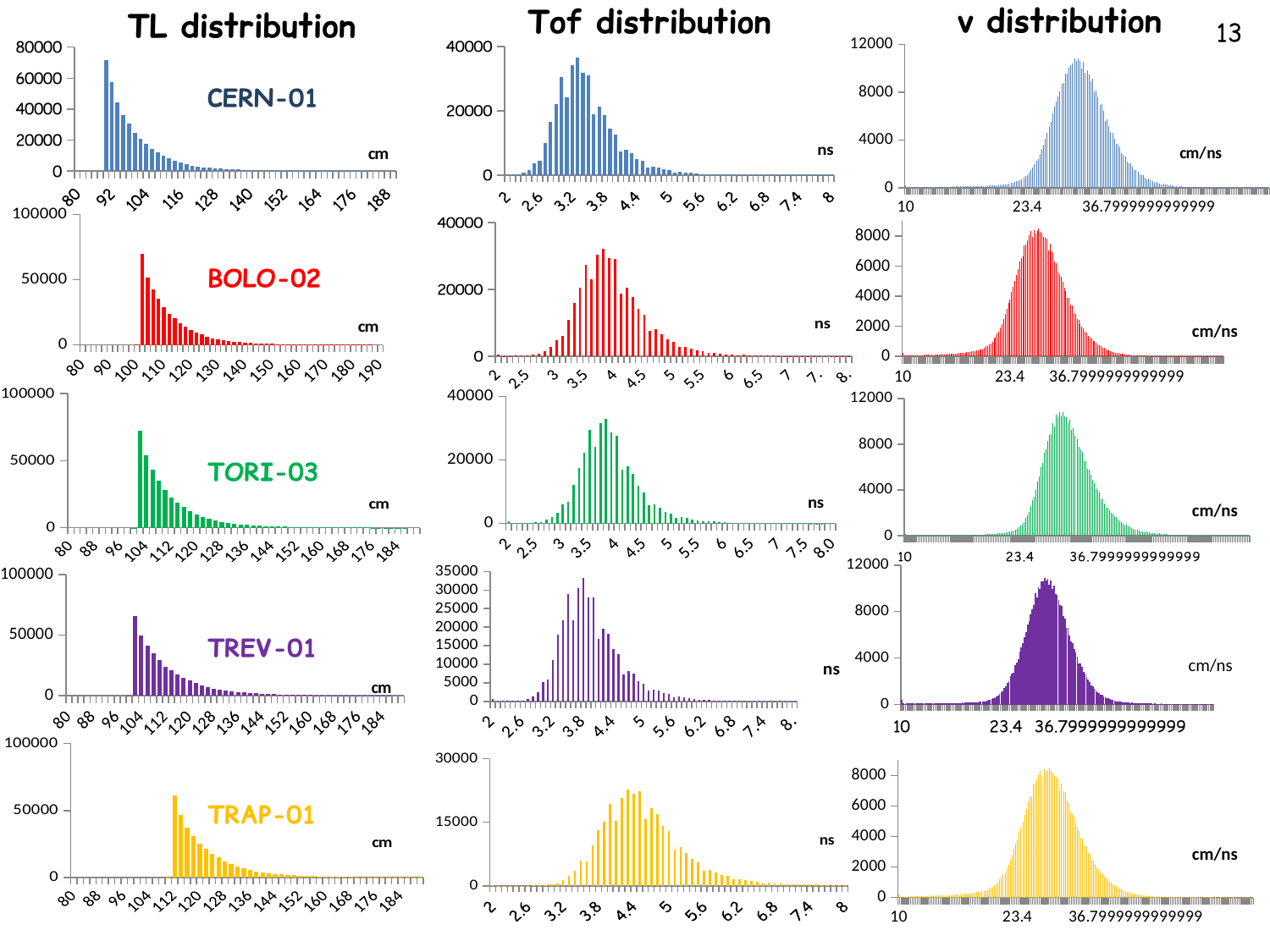

TL distribution
v distribution
Tof distribution
13

### Chart

| Category |  |
|---|---|
| 80 | 0.0 |
| 82 | 0.0 |
| 84 | 0.0 |
| 86 | 0.0 |
| 88 | 6.0 |
| 90 | 71578.0 |
| 92 | 57298.0 |
| 94 | 44561.0 |
| 96 | 36115.0 |
| 98 | 30872.0 |
| 100 | 24937.0 |
| 102 | 20956.0 |
| 104 | 17355.0 |
| 106 | 14136.0 |
| 108 | 11916.0 |
| 110 | 9986.0 |
| 112 | 8117.0 |
| 114 | 6711.0 |
| 116 | 5395.0 |
| 118 | 4410.0 |
| 120 | 3645.0 |
| 122 | 3048.0 |
| 124 | 2549.0 |
| 126 | 2089.0 |
| 128 | 1836.0 |
| 130 | 1514.0 |
| 132 | 1234.0 |
| 134 | 1096.0 |
| 136 | 954.0 |
| 138 | 810.0 |
| 140 | 627.0 |
| 142 | 569.0 |
| 144 | 486.0 |
| 146 | 416.0 |
| 148 | 340.0 |
| 150 | 313.0 |
| 152 | 214.0 |
| 154 | 190.0 |
| 156 | 168.0 |
| 158 | 118.0 |
| 160 | 109.0 |
| 162 | 86.0 |
| 164 | 57.0 |
| 166 | 59.0 |
| 168 | 42.0 |
| 170 | 21.0 |
| 172 | 11.0 |
| 174 | 7.0 |
| 176 | 4.0 |
| 178 | 2.0 |
| 180 | 1.0 |
| 182 | 3.0 |
| 184 | 0.0 |
| 186 | 0.0 |
| 188 | 0.0 |
| 190 | 0.0 |

### Chart

| Category |  |
|---|---|
| 2 | 412.0 |
| 2.1 | 118.0 |
| 2.2000000000000002 | 299.0 |
| 2.2999999999999998 | 817.0 |
| 2.4 | 1582.0 |
| 2.5 | 3725.0 |
| 2.6 | 4636.0 |
| 2.7 | 9989.0 |
| 2.8 | 16657.0 |
| 2.9 | 21997.0 |
| 3 | 30550.0 |
| 3.1 | 24206.0 |
| 3.2 | 34185.0 |
| 3.3 | 36505.0 |
| 3.4 | 31763.0 |
| 3.5 | 31169.0 |
| 3.6 | 19029.0 |
| 3.7 | 21420.0 |
| 3.8 | 18735.0 |
| 3.9 | 14372.0 |
| 4 | 12715.0 |
| 4.0999999999999996 | 7404.0 |
| 4.2 | 7997.0 |
| 4.3 | 6782.0 |
| 4.4000000000000004 | 5068.0 |
| 4.5 | 4400.0 |
| 4.5999999999999996 | 2533.0 |
| 4.7 | 2710.0 |
| 4.8 | 2378.0 |
| 4.9000000000000004 | 1775.0 |
| 5 | 1591.0 |
| 5.0999999999999996 | 958.0 |
| 5.2 | 1048.0 |
| 5.3 | 879.0 |
| 5.4 | 717.0 |
| 5.5 | 645.0 |
| 5.6 | 386.0 |
| 5.7 | 437.0 |
| 5.8 | 343.0 |
| 5.9 | 292.0 |
| 6 | 283.0 |
| 6.1 | 200.0 |
| 6.2 | 180.0 |
| 6.3 | 182.0 |
| 6.4 | 173.0 |
| 6.5 | 148.0 |
| 6.6 | 95.0 |
| 6.7 | 132.0 |
| 6.8 | 114.0 |
| 6.9 | 130.0 |
| 7 | 122.0 |
| 7.1 | 61.0 |
| 7.2 | 85.0 |
| 7.3 | 103.0 |
| 7.4 | 92.0 |
| 7.5 | 73.0 |
| 7.6 | 58.0 |
| 7.7 | 72.0 |
| 7.8 | 62.0 |
| 7.9 | 61.0 |
| 8 | 73.0 |

### Chart

| Category |  |
|---|---|
| 10 | 222.0 |
| 10.200000000000001 | 39.0 |
| 10.4 | 36.0 |
| 10.6 | 37.0 |
| 10.8 | 40.0 |
| 11 | 62.0 |
| 11.2 | 46.0 |
| 11.4 | 60.0 |
| 11.6 | 62.0 |
| 11.8 | 70.0 |
| 12 | 63.0 |
| 12.2 | 74.0 |
| 12.4 | 88.0 |
| 12.6 | 73.0 |
| 12.8 | 75.0 |
| 13 | 102.0 |
| 13.2 | 77.0 |
| 13.4 | 101.0 |
| 13.6 | 78.0 |
| 13.8 | 93.0 |
| 14 | 93.0 |
| 14.2 | 92.0 |
| 14.4 | 85.0 |
| 14.6 | 104.0 |
| 14.8 | 97.0 |
| 15 | 89.0 |
| 15.2 | 111.0 |
| 15.4 | 106.0 |
| 15.6 | 121.0 |
| 15.8 | 130.0 |
| 16 | 118.0 |
| 16.2 | 102.0 |
| 16.399999999999999 | 117.0 |
| 16.600000000000001 | 116.0 |
| 16.8 | 123.0 |
| 17 | 143.0 |
| 17.2 | 133.0 |
| 17.399999999999999 | 129.0 |
| 17.600000000000001 | 121.0 |
| 17.8 | 124.0 |
| 18 | 156.0 |
| 18.2 | 158.0 |
| 18.399999999999999 | 175.0 |
| 18.600000000000001 | 164.0 |
| 18.8 | 165.0 |
| 19 | 180.0 |
| 19.2 | 192.0 |
| 19.399999999999999 | 192.0 |
| 19.600000000000001 | 183.0 |
| 19.8 | 189.0 |
| 20 | 202.0 |
| 20.2 | 232.0 |
| 20.399999999999999 | 244.0 |
| 20.6 | 258.0 |
| 20.8 | 279.0 |
| 21 | 300.0 |
| 21.2 | 318.0 |
| 21.4 | 351.0 |
| 21.6 | 398.0 |
| 21.8 | 418.0 |
| 22 | 517.0 |
| 22.2 | 561.0 |
| 22.4 | 592.0 |
| 22.6 | 659.0 |
| 22.8 | 740.0 |
| 23 | 856.0 |
| 23.2 | 1002.0 |
| 23.4 | 1096.0 |
| 23.6 | 1307.0 |
| 23.8 | 1458.0 |
| 24 | 1680.0 |
| 24.1999999999999 | 1999.0 |
| 24.399999999999899 | 2254.0 |
| 24.599999999999895 | 2438.0 |
| 24.799999999999898 | 2824.0 |
| 24.999999999999897 | 3232.0 |
| 25.1999999999999 | 3642.0 |
| 25.399999999999899 | 4091.0 |
| 25.599999999999895 | 4639.0 |
| 25.799999999999898 | 5120.0 |
| 25.999999999999897 | 5534.0 |
| 26.1999999999999 | 6216.0 |
| 26.399999999999899 | 6782.0 |
| 26.599999999999895 | 7244.0 |
| 26.799999999999898 | 7658.0 |
| 26.999999999999897 | 8067.0 |
| 27.1999999999999 | 8725.0 |
| 27.399999999999899 | 8777.0 |
| 27.599999999999895 | 9593.0 |
| 27.799999999999898 | 9539.0 |
| 27.999999999999897 | 10098.0 |
| 28.1999999999999 | 10312.0 |
| 28.399999999999899 | 10426.0 |
| 28.599999999999895 | 10824.0 |
| 28.799999999999898 | 10642.0 |
| 28.999999999999897 | 10821.0 |
| 29.1999999999999 | 10665.0 |
| 29.399999999999899 | 10004.0 |
| 29.599999999999895 | 10573.0 |
| 29.799999999999898 | 9627.0 |
| 29.999999999999897 | 9881.0 |
| 30.1999999999999 | 9531.0 |
| 30.399999999999899 | 8965.0 |
| 30.599999999999895 | 9144.0 |
| 30.799999999999898 | 8044.0 |
| 30.999999999999897 | 8138.0 |
| 31.1999999999999 | 7589.0 |
| 31.399999999999899 | 6974.0 |
| 31.599999999999895 | 7033.0 |
| 31.799999999999898 | 6461.0 |
| 31.999999999999897 | 5609.0 |
| 32.19999999999991 | 5775.0 |
| 32.399999999999906 | 5174.0 |
| 32.599999999999909 | 4649.0 |
| 32.799999999999912 | 4598.0 |
| 32.999999999999908 | 4112.0 |
| 33.19999999999991 | 3703.0 |
| 33.399999999999906 | 3628.0 |
| 33.599999999999909 | 3375.0 |
| 33.799999999999912 | 2878.0 |
| 33.999999999999908 | 2769.0 |
| 34.19999999999991 | 2609.0 |
| 34.399999999999906 | 2217.0 |
| 34.599999999999909 | 2063.0 |
| 34.799999999999912 | 2042.0 |
| 34.999999999999908 | 1759.0 |
| 35.19999999999991 | 1477.0 |
| 35.399999999999906 | 1475.0 |
| 35.599999999999909 | 1337.0 |
| 35.799999999999912 | 1172.0 |
| 35.999999999999908 | 1046.0 |
| 36.19999999999991 | 1065.0 |
| 36.399999999999906 | 866.0 |
| 36.599999999999909 | 724.0 |
| 36.799999999999912 | 752.0 |
| 36.999999999999908 | 630.0 |
| 37.19999999999991 | 584.0 |
| 37.399999999999906 | 457.0 |
| 37.599999999999909 | 484.0 |
| 37.799999999999912 | 410.0 |
| 37.999999999999908 | 352.0 |
| 38.19999999999991 | 295.0 |
| 38.399999999999906 | 326.0 |
| 38.599999999999909 | 262.0 |
| 38.799999999999912 | 256.0 |
| 38.999999999999908 | 192.0 |
| 39.19999999999991 | 205.0 |
| 39.399999999999906 | 195.0 |
| 39.599999999999909 | 159.0 |
| 39.799999999999912 | 127.0 |
| 39.999999999999908 | 102.0 |
| 40.19999999999991 | 138.0 |
| 40.399999999999906 | 112.0 |
| 40.599999999999909 | 73.0 |
| 40.799999999999912 | 76.0 |
| 40.999999999999908 | 79.0 |
| 41.19999999999991 | 64.0 |
| 41.399999999999906 | 69.0 |
| 41.599999999999909 | 49.0 |
| 41.799999999999912 | 49.0 |
| 41.999999999999908 | 54.0 |
| 42.19999999999991 | 48.0 |
| 42.399999999999906 | 38.0 |
| 42.599999999999909 | 36.0 |
| 42.799999999999912 | 31.0 |
| 42.999999999999908 | 23.0 |
| 43.19999999999991 | 34.0 |
| 43.399999999999906 | 22.0 |
| 43.599999999999909 | 18.0 |
| 43.799999999999912 | 13.0 |
| 43.999999999999908 | 14.0 |
| 44.19999999999991 | 18.0 |
| 44.399999999999906 | 14.0 |
| 44.599999999999909 | 18.0 |
| 44.799999999999912 | 13.0 |
| 44.999999999999908 | 11.0 |
| 45.19999999999991 | 11.0 |
| 45.399999999999906 | 12.0 |
| 45.599999999999909 | 14.0 |
| 45.799999999999912 | 17.0 |
| 45.999999999999908 | 9.0 |
| 46.19999999999991 | 7.0 |
| 46.399999999999906 | 11.0 |
| 46.599999999999909 | 9.0 |
| 46.799999999999912 | 4.0 |
| 46.999999999999908 | 12.0 |
| 47.19999999999991 | 7.0 |
| 47.399999999999906 | 7.0 |
| 47.599999999999909 | 7.0 |
| 47.799999999999912 | 12.0 |
| 47.999999999999908 | 5.0 |
| 48.19999999999991 | 5.0 |
| 48.399999999999906 | 2.0 |
| 48.599999999999909 | 3.0 |
| 48.799999999999912 | 6.0 |
| 48.999999999999908 | 8.0 |
| 49.19999999999991 | 7.0 |
| 49.399999999999906 | 4.0 |
| 49.599999999999909 | 3.0 |
| 49.799999999999912 | 0.0 |
| 49.999999999999908 | 9.0 |
CERN-01

### Chart

| Category |  |
|---|---|
| 80 | 0.0 |
| 82 | 0.0 |
| 84 | 0.0 |
| 86 | 0.0 |
| 88 | 0.0 |
| 90 | 0.0 |
| 92 | 0.0 |
| 94 | 0.0 |
| 96 | 0.0 |
| 98 | 0.0 |
| 100 | 8.0 |
| 102 | 69741.0 |
| 104 | 51236.0 |
| 106 | 42187.0 |
| 108 | 35119.0 |
| 110 | 28622.0 |
| 112 | 23925.0 |
| 114 | 20175.0 |
| 116 | 16823.0 |
| 118 | 13749.0 |
| 120 | 11613.0 |
| 122 | 9330.0 |
| 124 | 7855.0 |
| 126 | 6277.0 |
| 128 | 5203.0 |
| 130 | 4241.0 |
| 132 | 3560.0 |
| 134 | 2902.0 |
| 136 | 2490.0 |
| 138 | 2164.0 |
| 140 | 1769.0 |
| 142 | 1525.0 |
| 144 | 1219.0 |
| 146 | 1070.0 |
| 148 | 918.0 |
| 150 | 757.0 |
| 152 | 665.0 |
| 154 | 511.0 |
| 156 | 463.0 |
| 158 | 384.0 |
| 160 | 305.0 |
| 162 | 258.0 |
| 164 | 220.0 |
| 166 | 167.0 |
| 168 | 143.0 |
| 170 | 106.0 |
| 172 | 66.0 |
| 174 | 56.0 |
| 176 | 31.0 |
| 178 | 20.0 |
| 180 | 14.0 |
| 182 | 4.0 |
| 184 | 3.0 |
| 186 | 1.0 |
| 188 | 0.0 |
| 190 | 0.0 |

### Chart

| Category |  |
|---|---|
| 10 | 206.0 |
| 10.200000000000001 | 45.0 |
| 10.4 | 45.0 |
| 10.6 | 43.0 |
| 10.8 | 45.0 |
| 11 | 60.0 |
| 11.2 | 66.0 |
| 11.4 | 66.0 |
| 11.6 | 74.0 |
| 11.8 | 65.0 |
| 12 | 89.0 |
| 12.2 | 72.0 |
| 12.4 | 80.0 |
| 12.6 | 72.0 |
| 12.8 | 106.0 |
| 13 | 98.0 |
| 13.2 | 99.0 |
| 13.4 | 89.0 |
| 13.6 | 125.0 |
| 13.8 | 92.0 |
| 14 | 129.0 |
| 14.2 | 102.0 |
| 14.4 | 125.0 |
| 14.6 | 135.0 |
| 14.8 | 151.0 |
| 15 | 127.0 |
| 15.2 | 146.0 |
| 15.4 | 166.0 |
| 15.6 | 158.0 |
| 15.8 | 155.0 |
| 16 | 199.0 |
| 16.2 | 151.0 |
| 16.399999999999999 | 176.0 |
| 16.600000000000001 | 195.0 |
| 16.8 | 198.0 |
| 17 | 218.0 |
| 17.2 | 225.0 |
| 17.399999999999999 | 250.0 |
| 17.600000000000001 | 243.0 |
| 17.8 | 238.0 |
| 18 | 278.0 |
| 18.2 | 283.0 |
| 18.399999999999999 | 307.0 |
| 18.600000000000001 | 330.0 |
| 18.8 | 361.0 |
| 19 | 372.0 |
| 19.2 | 385.0 |
| 19.399999999999999 | 414.0 |
| 19.600000000000001 | 441.0 |
| 19.8 | 448.0 |
| 20 | 482.0 |
| 20.2 | 587.0 |
| 20.399999999999999 | 665.0 |
| 20.6 | 697.0 |
| 20.8 | 792.0 |
| 21 | 855.0 |
| 21.2 | 990.0 |
| 21.4 | 1178.0 |
| 21.6 | 1313.0 |
| 21.8 | 1527.0 |
| 22 | 1663.0 |
| 22.2 | 1928.0 |
| 22.4 | 2126.0 |
| 22.6 | 2488.0 |
| 22.8 | 2796.0 |
| 23 | 3175.0 |
| 23.2 | 3544.0 |
| 23.4 | 3791.0 |
| 23.6 | 4295.0 |
| 23.8 | 4602.0 |
| 24 | 5000.0 |
| 24.1999999999999 | 5435.0 |
| 24.399999999999899 | 5796.0 |
| 24.599999999999895 | 6297.0 |
| 24.799999999999898 | 6559.0 |
| 24.999999999999897 | 6649.0 |
| 25.1999999999999 | 7406.0 |
| 25.399999999999899 | 7457.0 |
| 25.599999999999895 | 7746.0 |
| 25.799999999999898 | 8071.0 |
| 25.999999999999897 | 8318.0 |
| 26.1999999999999 | 7950.0 |
| 26.399999999999899 | 8414.0 |
| 26.599999999999895 | 8164.0 |
| 26.799999999999898 | 8345.0 |
| 26.999999999999897 | 8497.0 |
| 27.1999999999999 | 8284.0 |
| 27.399999999999899 | 8187.0 |
| 27.599999999999895 | 7974.0 |
| 27.799999999999898 | 7905.0 |
| 27.999999999999897 | 7814.0 |
| 28.1999999999999 | 7045.0 |
| 28.399999999999899 | 7472.0 |
| 28.599999999999895 | 6975.0 |
| 28.799999999999898 | 6918.0 |
| 28.999999999999897 | 6343.0 |
| 29.1999999999999 | 6203.0 |
| 29.399999999999899 | 5650.0 |
| 29.599999999999895 | 5493.0 |
| 29.799999999999898 | 5289.0 |
| 29.999999999999897 | 4936.0 |
| 30.1999999999999 | 4578.0 |
| 30.399999999999899 | 4354.0 |
| 30.599999999999895 | 3915.0 |
| 30.799999999999898 | 3882.0 |
| 30.999999999999897 | 3429.0 |
| 31.1999999999999 | 3368.0 |
| 31.399999999999899 | 2908.0 |
| 31.599999999999895 | 2809.0 |
| 31.799999999999898 | 2483.0 |
| 31.999999999999897 | 2431.0 |
| 32.19999999999991 | 2129.0 |
| 32.399999999999906 | 2000.0 |
| 32.599999999999909 | 1887.0 |
| 32.799999999999912 | 1642.0 |
| 32.999999999999908 | 1587.0 |
| 33.19999999999991 | 1341.0 |
| 33.399999999999906 | 1245.0 |
| 33.599999999999909 | 1171.0 |
| 33.799999999999912 | 1033.0 |
| 33.999999999999908 | 998.0 |
| 34.19999999999991 | 894.0 |
| 34.399999999999906 | 803.0 |
| 34.599999999999909 | 725.0 |
| 34.799999999999912 | 693.0 |
| 34.999999999999908 | 583.0 |
| 35.19999999999991 | 555.0 |
| 35.399999999999906 | 460.0 |
| 35.599999999999909 | 428.0 |
| 35.799999999999912 | 389.0 |
| 35.999999999999908 | 346.0 |
| 36.19999999999991 | 315.0 |
| 36.399999999999906 | 272.0 |
| 36.599999999999909 | 239.0 |
| 36.799999999999912 | 238.0 |
| 36.999999999999908 | 208.0 |
| 37.19999999999991 | 195.0 |
| 37.399999999999906 | 170.0 |
| 37.599999999999909 | 158.0 |
| 37.799999999999912 | 111.0 |
| 37.999999999999908 | 125.0 |
| 38.19999999999991 | 114.0 |
| 38.399999999999906 | 98.0 |
| 38.599999999999909 | 80.0 |
| 38.799999999999912 | 83.0 |
| 38.999999999999908 | 55.0 |
| 39.19999999999991 | 56.0 |
| 39.399999999999906 | 64.0 |
| 39.599999999999909 | 56.0 |
| 39.799999999999912 | 44.0 |
| 39.999999999999908 | 48.0 |
| 40.19999999999991 | 38.0 |
| 40.399999999999906 | 38.0 |
| 40.599999999999909 | 32.0 |
| 40.799999999999912 | 30.0 |
| 40.999999999999908 | 29.0 |
| 41.19999999999991 | 23.0 |
| 41.399999999999906 | 15.0 |
| 41.599999999999909 | 25.0 |
| 41.799999999999912 | 30.0 |
| 41.999999999999908 | 21.0 |
| 42.19999999999991 | 16.0 |
| 42.399999999999906 | 13.0 |
| 42.599999999999909 | 8.0 |
| 42.799999999999912 | 24.0 |
| 42.999999999999908 | 9.0 |
| 43.19999999999991 | 13.0 |
| 43.399999999999906 | 9.0 |
| 43.599999999999909 | 10.0 |
| 43.799999999999912 | 8.0 |
| 43.999999999999908 | 16.0 |
| 44.19999999999991 | 3.0 |
| 44.399999999999906 | 9.0 |
| 44.599999999999909 | 8.0 |
| 44.799999999999912 | 9.0 |
| 44.999999999999908 | 11.0 |
| 45.19999999999991 | 10.0 |
| 45.399999999999906 | 10.0 |
| 45.599999999999909 | 4.0 |
| 45.799999999999912 | 9.0 |
| 45.999999999999908 | 4.0 |
| 46.19999999999991 | 5.0 |
| 46.399999999999906 | 8.0 |
| 46.599999999999909 | 8.0 |
| 46.799999999999912 | 4.0 |
| 46.999999999999908 | 6.0 |
| 47.19999999999991 | 4.0 |
| 47.399999999999906 | 3.0 |
| 47.599999999999909 | 4.0 |
| 47.799999999999912 | 8.0 |
| 47.999999999999908 | 6.0 |
| 48.19999999999991 | 6.0 |
| 48.399999999999906 | 3.0 |
| 48.599999999999909 | 2.0 |
| 48.799999999999912 | 4.0 |
| 48.999999999999908 | 3.0 |
| 49.19999999999991 | 5.0 |
| 49.399999999999906 | 6.0 |
| 49.599999999999909 | 5.0 |
| 49.799999999999912 | 6.0 |
| 49.999999999999908 | 2.0 |

### Chart

| Category |  |
|---|---|
| 2 | 515.0 |
| 2.1 | 42.0 |
| 2.2000000000000002 | 68.0 |
| 2.2999999999999998 | 103.0 |
| 2.4 | 158.0 |
| 2.5 | 272.0 |
| 2.6 | 367.0 |
| 2.7 | 812.0 |
| 2.8 | 1468.0 |
| 2.9 | 2659.0 |
| 3 | 4751.0 |
| 3.1 | 5949.0 |
| 3.2 | 10804.0 |
| 3.3 | 15825.0 |
| 3.4 | 20434.0 |
| 3.5 | 27407.0 |
| 3.6 | 22921.0 |
| 3.7 | 30462.0 |
| 3.8 | 32114.0 |
| 3.9 | 29356.0 |
| 4 | 29087.0 |
| 4.0999999999999996 | 18793.0 |
| 4.2 | 20519.0 |
| 4.3 | 17787.0 |
| 4.4000000000000004 | 14282.0 |
| 4.5 | 12425.0 |
| 4.5999999999999996 | 7624.0 |
| 4.7 | 7986.0 |
| 4.8 | 6548.0 |
| 4.9000000000000004 | 5012.0 |
| 5 | 4244.0 |
| 5.0999999999999996 | 2663.0 |
| 5.2 | 2662.0 |
| 5.3 | 2214.0 |
| 5.4 | 1712.0 |
| 5.5 | 1498.0 |
| 5.6 | 956.0 |
| 5.7 | 949.0 |
| 5.8 | 753.0 |
| 5.9 | 583.0 |
| 6 | 466.0 |
| 6.1 | 323.0 |
| 6.2 | 336.0 |
| 6.3 | 212.0 |
| 6.4 | 205.0 |
| 6.5 | 185.0 |
| 6.6 | 99.0 |
| 6.7 | 103.0 |
| 6.8 | 72.0 |
| 6.9 | 56.0 |
| 7 | 64.0 |
| 7.1 | 41.0 |
| 7.2 | 45.0 |
| 7.3 | 43.0 |
| 7.4 | 33.0 |
| 7.5000000000000098 | 31.0 |
| 7.6 | 33.0 |
| 7.7 | 29.0 |
| 7.8000000000000096 | 26.0 |
| 7.9000000000000101 | 25.0 |
| 8.0000000000000107 | 34.0 |
BOLO-02
cm/ns

### Chart

| Category |  |
|---|---|
| 2 | 585.0 |
| 2.1 | 93.0 |
| 2.2000000000000002 | 142.0 |
| 2.2999999999999998 | 212.0 |
| 2.4 | 268.0 |
| 2.5 | 447.0 |
| 2.6 | 550.0 |
| 2.7 | 1178.0 |
| 2.8 | 1978.0 |
| 2.9 | 3316.0 |
| 3 | 5982.0 |
| 3.1 | 6722.0 |
| 3.2 | 12040.0 |
| 3.3 | 17446.0 |
| 3.4 | 22259.0 |
| 3.5 | 29361.0 |
| 3.6 | 24092.0 |
| 3.7 | 31685.0 |
| 3.8 | 33068.0 |
| 3.9 | 28646.0 |
| 4 | 27670.0 |
| 4.0999999999999996 | 17020.0 |
| 4.2 | 18029.0 |
| 4.3 | 15505.0 |
| 4.4000000000000004 | 11843.0 |
| 4.5 | 9757.0 |
| 4.5999999999999996 | 5783.0 |
| 4.7 | 6112.0 |
| 4.8 | 4986.0 |
| 4.9000000000000004 | 3674.0 |
| 5 | 3175.0 |
| 5.0999999999999996 | 1874.0 |
| 5.2 | 1953.0 |
| 5.3 | 1694.0 |
| 5.4 | 1301.0 |
| 5.5 | 1087.0 |
| 5.6 | 675.0 |
| 5.7 | 705.0 |
| 5.8 | 642.0 |
| 5.9 | 453.0 |
| 6 | 412.0 |
| 6.1 | 255.0 |
| 6.2 | 261.0 |
| 6.3 | 251.0 |
| 6.4 | 175.0 |
| 6.5 | 166.0 |
| 6.6 | 109.0 |
| 6.7 | 101.0 |
| 6.8 | 98.0 |
| 6.9 | 105.0 |
| 7 | 73.0 |
| 7.1 | 54.0 |
| 7.2 | 63.0 |
| 7.3 | 61.0 |
| 7.4 | 51.0 |
| 7.5000000000000098 | 49.0 |
| 7.6 | 24.0 |
| 7.7 | 40.0 |
| 7.8000000000000096 | 34.0 |
| 7.9000000000000101 | 46.0 |
| 8.0000000000000107 | 46.0 |

### Chart

| Category |  |
|---|---|
| 80 | 0.0 |
| 82 | 0.0 |
| 84 | 0.0 |
| 86 | 0.0 |
| 88 | 0.0 |
| 90 | 0.0 |
| 92 | 0.0 |
| 94 | 0.0 |
| 96 | 0.0 |
| 98 | 0.0 |
| 100 | 5.0 |
| 102 | 72266.0 |
| 104 | 54286.0 |
| 106 | 43354.0 |
| 108 | 35377.0 |
| 110 | 27979.0 |
| 112 | 22626.0 |
| 114 | 18726.0 |
| 116 | 15245.0 |
| 118 | 12305.0 |
| 120 | 10032.0 |
| 122 | 8156.0 |
| 124 | 6722.0 |
| 126 | 5407.0 |
| 128 | 4213.0 |
| 130 | 3557.0 |
| 132 | 2957.0 |
| 134 | 2466.0 |
| 136 | 1898.0 |
| 138 | 1633.0 |
| 140 | 1453.0 |
| 142 | 1190.0 |
| 144 | 973.0 |
| 146 | 838.0 |
| 148 | 730.0 |
| 150 | 577.0 |
| 152 | 495.0 |
| 154 | 433.0 |
| 156 | 384.0 |
| 158 | 271.0 |
| 160 | 258.0 |
| 162 | 195.0 |
| 164 | 182.0 |
| 166 | 142.0 |
| 168 | 117.0 |
| 170 | 66.0 |
| 172 | 58.0 |
| 174 | 42.0 |
| 176 | 19.0 |
| 178 | 18.0 |
| 180 | 5.0 |
| 182 | 4.0 |
| 184 | 1.0 |
| 186 | 1.0 |
| 188 | 0.0 |
| 190 | 0.0 |

### Chart

| Category |  |
|---|---|
| 10 | 132.0 |
| 10.200000000000001 | 10.0 |
| 10.4 | 22.0 |
| 10.6 | 15.0 |
| 10.8 | 26.0 |
| 11 | 28.0 |
| 11.2 | 31.0 |
| 11.4 | 30.0 |
| 11.6 | 29.0 |
| 11.8 | 25.0 |
| 12 | 22.0 |
| 12.2 | 38.0 |
| 12.4 | 23.0 |
| 12.6 | 32.0 |
| 12.8 | 39.0 |
| 13 | 34.0 |
| 13.2 | 37.0 |
| 13.4 | 34.0 |
| 13.6 | 39.0 |
| 13.8 | 61.0 |
| 14 | 47.0 |
| 14.2 | 42.0 |
| 14.4 | 35.0 |
| 14.6 | 47.0 |
| 14.8 | 41.0 |
| 15 | 56.0 |
| 15.2 | 51.0 |
| 15.4 | 54.0 |
| 15.6 | 46.0 |
| 15.8 | 45.0 |
| 16 | 60.0 |
| 16.2 | 59.0 |
| 16.399999999999999 | 65.0 |
| 16.600000000000001 | 63.0 |
| 16.8 | 79.0 |
| 17 | 73.0 |
| 17.2 | 81.0 |
| 17.399999999999999 | 75.0 |
| 17.600000000000001 | 75.0 |
| 17.8 | 83.0 |
| 18 | 69.0 |
| 18.2 | 81.0 |
| 18.399999999999999 | 83.0 |
| 18.600000000000001 | 82.0 |
| 18.8 | 95.0 |
| 19 | 116.0 |
| 19.2 | 97.0 |
| 19.399999999999999 | 129.0 |
| 19.600000000000001 | 128.0 |
| 19.8 | 142.0 |
| 20 | 134.0 |
| 20.2 | 165.0 |
| 20.399999999999999 | 154.0 |
| 20.6 | 183.0 |
| 20.8 | 192.0 |
| 21 | 196.0 |
| 21.2 | 195.0 |
| 21.4 | 201.0 |
| 21.6 | 242.0 |
| 21.8 | 281.0 |
| 22 | 271.0 |
| 22.2 | 342.0 |
| 22.4 | 400.0 |
| 22.6 | 441.0 |
| 22.8 | 506.0 |
| 23 | 580.0 |
| 23.2 | 716.0 |
| 23.4 | 883.0 |
| 23.6 | 970.0 |
| 23.8 | 1157.0 |
| 24 | 1533.0 |
| 24.1999999999999 | 1766.0 |
| 24.399999999999899 | 2071.0 |
| 24.599999999999895 | 2581.0 |
| 24.799999999999898 | 3084.0 |
| 24.999999999999897 | 3418.0 |
| 25.1999999999999 | 4009.0 |
| 25.399999999999899 | 4709.0 |
| 25.599999999999895 | 5163.0 |
| 25.799999999999898 | 5974.0 |
| 25.999999999999897 | 6398.0 |
| 26.1999999999999 | 7271.0 |
| 26.399999999999899 | 7536.0 |
| 26.599999999999895 | 8263.0 |
| 26.799999999999898 | 8784.0 |
| 26.999999999999897 | 8903.0 |
| 27.1999999999999 | 9875.0 |
| 27.399999999999899 | 9569.0 |
| 27.599999999999895 | 10587.0 |
| 27.799999999999898 | 10354.0 |
| 27.999999999999897 | 10833.0 |
| 28.1999999999999 | 10541.0 |
| 28.399999999999899 | 10817.0 |
| 28.599999999999895 | 10406.0 |
| 28.799999999999898 | 10339.0 |
| 28.999999999999897 | 9841.0 |
| 29.1999999999999 | 10156.0 |
| 29.399999999999899 | 9246.0 |
| 29.599999999999895 | 9437.0 |
| 29.799999999999898 | 8741.0 |
| 29.999999999999897 | 8425.0 |
| 30.1999999999999 | 7788.0 |
| 30.399999999999899 | 7514.0 |
| 30.599999999999895 | 7352.0 |
| 30.799999999999898 | 6538.0 |
| 30.999999999999897 | 6549.0 |
| 31.1999999999999 | 5840.0 |
| 31.399999999999899 | 5785.0 |
| 31.599999999999895 | 5349.0 |
| 31.799999999999898 | 4911.0 |
| 31.999999999999897 | 4624.0 |
| 32.19999999999991 | 4180.0 |
| 32.399999999999906 | 4018.0 |
| 32.599999999999909 | 3769.0 |
| 32.799999999999912 | 3188.0 |
| 32.999999999999908 | 3229.0 |
| 33.19999999999991 | 2853.0 |
| 33.399999999999906 | 2459.0 |
| 33.599999999999909 | 2432.0 |
| 33.799999999999912 | 2228.0 |
| 33.999999999999908 | 2032.0 |
| 34.19999999999991 | 1914.0 |
| 34.399999999999906 | 1684.0 |
| 34.599999999999909 | 1616.0 |
| 34.799999999999912 | 1446.0 |
| 34.999999999999908 | 1283.0 |
| 35.19999999999991 | 1166.0 |
| 35.399999999999906 | 1077.0 |
| 35.599999999999909 | 926.0 |
| 35.799999999999912 | 932.0 |
| 35.999999999999908 | 804.0 |
| 36.19999999999991 | 794.0 |
| 36.399999999999906 | 647.0 |
| 36.599999999999909 | 617.0 |
| 36.799999999999912 | 558.0 |
| 36.999999999999908 | 503.0 |
| 37.19999999999991 | 477.0 |
| 37.399999999999906 | 395.0 |
| 37.599999999999909 | 383.0 |
| 37.799999999999912 | 327.0 |
| 37.999999999999908 | 342.0 |
| 38.19999999999991 | 297.0 |
| 38.399999999999906 | 286.0 |
| 38.599999999999909 | 256.0 |
| 38.799999999999912 | 236.0 |
| 38.999999999999908 | 206.0 |
| 39.19999999999991 | 177.0 |
| 39.399999999999906 | 181.0 |
| 39.599999999999909 | 201.0 |
| 39.799999999999912 | 179.0 |
| 39.999999999999908 | 115.0 |
| 40.19999999999991 | 136.0 |
| 40.399999999999906 | 131.0 |
| 40.599999999999909 | 106.0 |
| 40.799999999999912 | 110.0 |
| 40.999999999999908 | 89.0 |
| 41.19999999999991 | 84.0 |
| 41.399999999999906 | 94.0 |
| 41.599999999999909 | 60.0 |
| 41.799999999999912 | 62.0 |
| 41.999999999999908 | 73.0 |
| 42.19999999999991 | 59.0 |
| 42.399999999999906 | 49.0 |
| 42.599999999999909 | 55.0 |
| 42.799999999999912 | 44.0 |
| 42.999999999999908 | 47.0 |
| 43.19999999999991 | 41.0 |
| 43.399999999999906 | 38.0 |
| 43.599999999999909 | 28.0 |
| 43.799999999999912 | 34.0 |
| 43.999999999999908 | 41.0 |
| 44.19999999999991 | 35.0 |
| 44.399999999999906 | 26.0 |
| 44.599999999999909 | 41.0 |
| 44.799999999999912 | 26.0 |
| 44.999999999999908 | 28.0 |
| 45.19999999999991 | 23.0 |
| 45.399999999999906 | 27.0 |
| 45.599999999999909 | 19.0 |
| 45.799999999999912 | 15.0 |
| 45.999999999999908 | 26.0 |
| 46.19999999999991 | 21.0 |
| 46.399999999999906 | 26.0 |
| 46.599999999999909 | 21.0 |
| 46.799999999999912 | 20.0 |
| 46.999999999999908 | 15.0 |
| 47.19999999999991 | 20.0 |
| 47.399999999999906 | 20.0 |
| 47.599999999999909 | 12.0 |
| 47.799999999999912 | 21.0 |
| 47.999999999999908 | 15.0 |
| 48.19999999999991 | 13.0 |
| 48.399999999999906 | 11.0 |
| 48.599999999999909 | 16.0 |
| 48.799999999999912 | 7.0 |
| 48.999999999999908 | 24.0 |
| 49.19999999999991 | 15.0 |
| 49.399999999999906 | 15.0 |
| 49.599999999999909 | 6.0 |
| 49.799999999999912 | 10.0 |
| 49.999999999999908 | 12.0 |
TORI-03
cm/ns

### Chart

| Category |  |
|---|---|
| 10 | 358.0 |
| 10.199999999999999 | 34.0 |
| 10.4 | 25.0 |
| 10.6 | 47.0 |
| 10.8 | 50.0 |
| 11 | 40.0 |
| 11.2 | 39.0 |
| 11.4 | 58.0 |
| 11.6 | 46.0 |
| 11.8 | 48.0 |
| 12 | 61.0 |
| 12.2 | 50.0 |
| 12.4 | 51.0 |
| 12.6 | 60.0 |
| 12.8 | 56.0 |
| 13 | 73.0 |
| 13.2 | 69.0 |
| 13.4 | 60.0 |
| 13.6 | 78.0 |
| 13.8 | 55.0 |
| 14 | 67.0 |
| 14.2 | 57.0 |
| 14.4 | 68.0 |
| 14.6 | 57.0 |
| 14.8 | 66.0 |
| 15 | 67.0 |
| 15.2 | 64.0 |
| 15.4 | 65.0 |
| 15.6 | 68.0 |
| 15.8 | 75.0 |
| 16 | 72.0 |
| 16.2 | 66.0 |
| 16.399999999999999 | 73.0 |
| 16.600000000000001 | 89.0 |
| 16.8 | 89.0 |
| 17 | 80.0 |
| 17.2 | 94.0 |
| 17.399999999999999 | 95.0 |
| 17.600000000000001 | 88.0 |
| 17.8 | 123.0 |
| 18 | 98.0 |
| 18.2 | 132.0 |
| 18.399999999999999 | 124.0 |
| 18.600000000000001 | 122.0 |
| 18.8 | 120.0 |
| 19 | 141.0 |
| 19.2 | 140.0 |
| 19.399999999999999 | 155.0 |
| 19.600000000000001 | 167.0 |
| 19.8 | 173.0 |
| 20 | 186.0 |
| 20.2 | 197.0 |
| 20.399999999999999 | 209.0 |
| 20.6 | 200.0 |
| 20.8 | 243.0 |
| 21 | 269.0 |
| 21.2 | 321.0 |
| 21.4 | 329.0 |
| 21.6 | 438.0 |
| 21.8 | 472.0 |
| 22 | 518.0 |
| 22.2 | 615.0 |
| 22.4 | 731.0 |
| 22.6 | 863.0 |
| 22.8 | 1014.0 |
| 23 | 1119.0 |
| 23.2 | 1359.0 |
| 23.4 | 1547.0 |
| 23.6 | 1810.0 |
| 23.8 | 1988.0 |
| 24 | 2418.0 |
| 24.1999999999999 | 2607.0 |
| 24.399999999999899 | 2688.0 |
| 24.599999999999898 | 3358.0 |
| 24.799999999999901 | 3583.0 |
| 24.999999999999901 | 3825.0 |
| 25.1999999999999 | 4516.0 |
| 25.399999999999899 | 4901.0 |
| 25.599999999999898 | 5248.0 |
| 25.799999999999901 | 5743.0 |
| 25.999999999999901 | 6218.0 |
| 26.1999999999999 | 6823.0 |
| 26.399999999999899 | 7107.0 |
| 26.599999999999898 | 7740.0 |
| 26.799999999999901 | 8184.0 |
| 26.999999999999901 | 8542.0 |
| 27.1999999999999 | 9557.0 |
| 27.399999999999899 | 9181.0 |
| 27.599999999999898 | 10070.0 |
| 27.799999999999901 | 9941.0 |
| 27.999999999999901 | 10570.0 |
| 28.1999999999999 | 10534.0 |
| 28.399999999999899 | 10879.0 |
| 28.599999999999898 | 10629.0 |
| 28.799999999999901 | 10785.0 |
| 28.999999999999901 | 10276.0 |
| 29.1999999999999 | 10643.0 |
| 29.399999999999899 | 9870.0 |
| 29.599999999999898 | 10195.0 |
| 29.799999999999901 | 9445.0 |
| 29.999999999999901 | 9379.0 |
| 30.1999999999999 | 8982.0 |
| 30.399999999999899 | 8503.0 |
| 30.599999999999898 | 8436.0 |
| 30.799999999999901 | 7562.0 |
| 30.999999999999901 | 7340.0 |
| 31.1999999999999 | 6582.0 |
| 31.399999999999899 | 6562.0 |
| 31.599999999999898 | 5869.0 |
| 31.799999999999901 | 5411.0 |
| 31.999999999999901 | 5245.0 |
| 32.199999999999903 | 4742.0 |
| 32.399999999999899 | 4405.0 |
| 32.599999999999902 | 4062.0 |
| 32.799999999999898 | 3461.0 |
| 32.999999999999901 | 3482.0 |
| 33.199999999999903 | 3165.0 |
| 33.399999999999899 | 2762.0 |
| 33.599999999999902 | 2652.0 |
| 33.799999999999898 | 2299.0 |
| 33.999999999999901 | 2113.0 |
| 34.199999999999903 | 1871.0 |
| 34.399999999999899 | 1628.0 |
| 34.599999999999902 | 1507.0 |
| 34.799999999999898 | 1332.0 |
| 34.999999999999901 | 1122.0 |
| 35.199999999999903 | 1043.0 |
| 35.399999999999899 | 948.0 |
| 35.599999999999902 | 780.0 |
| 35.799999999999898 | 778.0 |
| 35.999999999999901 | 677.0 |
| 36.199999999999903 | 585.0 |
| 36.399999999999899 | 531.0 |
| 36.599999999999902 | 491.0 |
| 36.799999999999898 | 438.0 |
| 36.999999999999901 | 359.0 |
| 37.199999999999903 | 343.0 |
| 37.399999999999899 | 288.0 |
| 37.599999999999902 | 248.0 |
| 37.799999999999898 | 208.0 |
| 37.999999999999901 | 219.0 |
| 38.199999999999903 | 205.0 |
| 38.399999999999899 | 156.0 |
| 38.599999999999902 | 147.0 |
| 38.799999999999898 | 134.0 |
| 38.999999999999901 | 132.0 |
| 39.199999999999903 | 105.0 |
| 39.399999999999899 | 96.0 |
| 39.599999999999902 | 105.0 |
| 39.799999999999898 | 85.0 |
| 39.999999999999901 | 69.0 |
| 40.199999999999903 | 72.0 |
| 40.399999999999899 | 44.0 |
| 40.599999999999902 | 54.0 |
| 40.799999999999898 | 37.0 |
| 40.999999999999901 | 48.0 |
| 41.199999999999903 | 43.0 |
| 41.399999999999899 | 37.0 |
| 41.599999999999902 | 31.0 |
| 41.799999999999898 | 33.0 |
| 41.999999999999901 | 34.0 |
| 42.199999999999903 | 35.0 |
| 42.399999999999899 | 24.0 |
| 42.599999999999902 | 28.0 |
| 42.799999999999898 | 25.0 |
| 42.999999999999901 | 14.0 |
| 43.199999999999903 | 17.0 |
| 43.399999999999899 | 28.0 |
| 43.599999999999902 | 16.0 |
| 43.799999999999898 | 14.0 |
| 43.999999999999901 | 12.0 |
| 44.199999999999903 | 11.0 |
| 44.399999999999899 | 8.0 |
| 44.599999999999902 | 9.0 |
| 44.799999999999898 | 12.0 |
| 44.999999999999901 | 20.0 |
| 45.199999999999903 | 16.0 |
| 45.399999999999899 | 8.0 |
| 45.599999999999902 | 11.0 |
| 45.799999999999898 | 14.0 |
| 45.999999999999901 | 12.0 |
| 46.199999999999903 | 8.0 |
| 46.399999999999899 | 16.0 |
| 46.599999999999902 | 7.0 |
| 46.799999999999898 | 13.0 |
| 46.999999999999901 | 9.0 |
| 47.199999999999903 | 6.0 |
| 47.399999999999899 | 5.0 |
| 47.599999999999902 | 13.0 |
| 47.799999999999898 | 14.0 |
| 47.999999999999901 | 7.0 |
| 48.199999999999903 | 13.0 |
| 48.399999999999899 | 4.0 |
| 48.599999999999902 | 11.0 |
| 48.799999999999898 | 7.0 |
| 48.999999999999901 | 8.0 |
| 49.199999999999903 | 9.0 |
| 49.399999999999899 | 7.0 |
| 49.599999999999902 | 13.0 |
| 49.799999999999898 | 3.0 |
| 49.999999999999901 | 8.0 |

### Chart

| Category |  |
|---|---|
| 2 | 586.0 |
| 2.1 | 55.0 |
| 2.2000000000000002 | 83.0 |
| 2.2999999999999998 | 120.0 |
| 2.4 | 137.0 |
| 2.5 | 206.0 |
| 2.6 | 286.0 |
| 2.7 | 640.0 |
| 2.8 | 1350.0 |
| 2.9 | 2564.0 |
| 3 | 5254.0 |
| 3.1 | 5887.0 |
| 3.2 | 11211.0 |
| 3.3 | 17900.0 |
| 3.4 | 21913.0 |
| 3.5 | 28886.0 |
| 3.6 | 21822.0 |
| 3.7 | 30453.0 |
| 3.8 | 33244.0 |
| 3.9 | 27998.0 |
| 4 | 28057.0 |
| 4.0999999999999996 | 16733.0 |
| 4.2 | 19666.0 |
| 4.3 | 18263.0 |
| 4.4000000000000004 | 14043.0 |
| 4.5 | 12673.0 |
| 4.5999999999999996 | 7188.0 |
| 4.7 | 8278.0 |
| 4.8 | 7410.0 |
| 4.9000000000000004 | 5395.0 |
| 5 | 4706.0 |
| 5.0999999999999996 | 2893.0 |
| 5.2 | 3252.0 |
| 5.3 | 2940.0 |
| 5.4 | 2247.0 |
| 5.5 | 1965.0 |
| 5.6 | 1205.0 |
| 5.7 | 1303.0 |
| 5.8 | 1138.0 |
| 5.9 | 846.0 |
| 6 | 758.0 |
| 6.1 | 381.0 |
| 6.2 | 439.0 |
| 6.3 | 421.0 |
| 6.4 | 290.0 |
| 6.5 | 262.0 |
| 6.6 | 176.0 |
| 6.7 | 167.0 |
| 6.8 | 154.0 |
| 6.9 | 119.0 |
| 7 | 111.0 |
| 7.1 | 61.0 |
| 7.2 | 92.0 |
| 7.3 | 76.0 |
| 7.4 | 72.0 |
| 7.5000000000000098 | 79.0 |
| 7.6 | 43.0 |
| 7.7 | 73.0 |
| 7.8000000000000096 | 56.0 |
| 7.9000000000000101 | 63.0 |
| 8.0000000000000107 | 62.0 |

### Chart

| Category |  |
|---|---|
| 80 | 0.0 |
| 82 | 0.0 |
| 84 | 0.0 |
| 86 | 0.0 |
| 88 | 0.0 |
| 90 | 0.0 |
| 92 | 0.0 |
| 94 | 0.0 |
| 96 | 0.0 |
| 98 | 0.0 |
| 100 | 12.0 |
| 102 | 65894.0 |
| 104 | 49814.0 |
| 106 | 41404.0 |
| 108 | 34712.0 |
| 110 | 29140.0 |
| 112 | 23945.0 |
| 114 | 20844.0 |
| 116 | 17455.0 |
| 118 | 14822.0 |
| 120 | 12941.0 |
| 122 | 10427.0 |
| 124 | 8754.0 |
| 126 | 7434.0 |
| 128 | 5940.0 |
| 130 | 4873.0 |
| 132 | 4215.0 |
| 134 | 3639.0 |
| 136 | 3102.0 |
| 138 | 2646.0 |
| 140 | 2274.0 |
| 142 | 2018.0 |
| 144 | 1749.0 |
| 146 | 1490.0 |
| 148 | 1312.0 |
| 150 | 1103.0 |
| 152 | 1009.0 |
| 154 | 849.0 |
| 156 | 690.0 |
| 158 | 603.0 |
| 160 | 495.0 |
| 162 | 432.0 |
| 164 | 327.0 |
| 166 | 280.0 |
| 168 | 222.0 |
| 170 | 201.0 |
| 172 | 153.0 |
| 174 | 120.0 |
| 176 | 92.0 |
| 178 | 53.0 |
| 180 | 34.0 |
| 182 | 16.0 |
| 184 | 9.0 |
| 186 | 3.0 |
| 188 | 0.0 |
| 190 | 0.0 |
TREV-01
cm/ns

### Chart

| Category |  |
|---|---|
| 80 | 0.0 |
| 82 | 0.0 |
| 84 | 0.0 |
| 86 | 0.0 |
| 88 | 0.0 |
| 90 | 0.0 |
| 92 | 0.0 |
| 94 | 0.0 |
| 96 | 0.0 |
| 98 | 0.0 |
| 100 | 0.0 |
| 102 | 0.0 |
| 104 | 0.0 |
| 106 | 0.0 |
| 108 | 0.0 |
| 110 | 7.0 |
| 112 | 61001.0 |
| 114 | 46636.0 |
| 116 | 37295.0 |
| 118 | 31156.0 |
| 120 | 25231.0 |
| 122 | 21203.0 |
| 124 | 17580.0 |
| 126 | 14898.0 |
| 128 | 12255.0 |
| 130 | 9987.0 |
| 132 | 8102.0 |
| 134 | 6718.0 |
| 136 | 5502.0 |
| 138 | 4581.0 |
| 140 | 3924.0 |
| 142 | 3246.0 |
| 144 | 2704.0 |
| 146 | 2337.0 |
| 148 | 1835.0 |
| 150 | 1657.0 |
| 152 | 1360.0 |
| 154 | 1146.0 |
| 156 | 1071.0 |
| 158 | 826.0 |
| 160 | 706.0 |
| 162 | 573.0 |
| 164 | 492.0 |
| 166 | 441.0 |
| 168 | 323.0 |
| 170 | 280.0 |
| 172 | 237.0 |
| 174 | 160.0 |
| 176 | 128.0 |
| 178 | 101.0 |
| 180 | 68.0 |
| 182 | 40.0 |
| 184 | 26.0 |
| 186 | 12.0 |
| 188 | 7.0 |
| 190 | 1.0 |

### Chart

| Category |  |
|---|---|
| 2 | 211.0 |
| 2.1 | 22.0 |
| 2.2000000000000002 | 21.0 |
| 2.2999999999999998 | 42.0 |
| 2.4 | 41.0 |
| 2.5 | 49.0 |
| 2.6 | 47.0 |
| 2.7 | 92.0 |
| 2.8 | 134.0 |
| 2.9 | 229.0 |
| 3 | 468.0 |
| 3.1 | 558.0 |
| 3.2 | 1271.0 |
| 3.3 | 2380.0 |
| 3.4 | 3519.0 |
| 3.5 | 5972.0 |
| 3.6 | 5674.0 |
| 3.7 | 9460.0 |
| 3.8 | 13229.0 |
| 3.9 | 15045.0 |
| 4 | 19246.0 |
| 4.0999999999999996 | 15380.0 |
| 4.2 | 20680.0 |
| 4.3 | 22789.0 |
| 4.4000000000000004 | 21781.0 |
| 4.5 | 22344.0 |
| 4.5999999999999996 | 15823.0 |
| 4.7 | 18401.0 |
| 4.8 | 16940.0 |
| 4.9000000000000004 | 14140.0 |
| 5 | 12906.0 |
| 5.0999999999999996 | 8475.0 |
| 5.2 | 9213.0 |
| 5.3 | 7662.0 |
| 5.4 | 6409.0 |
| 5.5 | 5480.0 |
| 5.6 | 3519.0 |
| 5.7 | 3680.0 |
| 5.8 | 3161.0 |
| 5.9 | 2596.0 |
| 6 | 2290.0 |
| 6.1 | 1489.0 |
| 6.2 | 1536.0 |
| 6.3 | 1317.0 |
| 6.4 | 1123.0 |
| 6.5 | 958.0 |
| 6.6 | 617.0 |
| 6.7 | 680.0 |
| 6.8 | 623.0 |
| 6.9 | 471.0 |
| 7 | 444.0 |
| 7.1 | 301.0 |
| 7.2 | 340.0 |
| 7.3 | 299.0 |
| 7.4 | 279.0 |
| 7.5 | 281.0 |
| 7.6000000000000094 | 162.0 |
| 7.7 | 206.0 |
| 7.8 | 182.0 |
| 7.9000000000000101 | 169.0 |
| 8.0000000000000107 | 168.0 |

### Chart

| Category |  |
|---|---|
| 10 | 206.0 |
| 10.200000000000001 | 45.0 |
| 10.4 | 45.0 |
| 10.6 | 43.0 |
| 10.8 | 45.0 |
| 11 | 60.0 |
| 11.2 | 66.0 |
| 11.4 | 66.0 |
| 11.6 | 74.0 |
| 11.8 | 65.0 |
| 12 | 89.0 |
| 12.2 | 72.0 |
| 12.4 | 80.0 |
| 12.6 | 72.0 |
| 12.8 | 106.0 |
| 13 | 98.0 |
| 13.2 | 99.0 |
| 13.4 | 89.0 |
| 13.6 | 125.0 |
| 13.8 | 92.0 |
| 14 | 129.0 |
| 14.2 | 102.0 |
| 14.4 | 125.0 |
| 14.6 | 135.0 |
| 14.8 | 151.0 |
| 15 | 127.0 |
| 15.2 | 146.0 |
| 15.4 | 166.0 |
| 15.6 | 158.0 |
| 15.8 | 155.0 |
| 16 | 199.0 |
| 16.2 | 151.0 |
| 16.399999999999999 | 176.0 |
| 16.600000000000001 | 195.0 |
| 16.8 | 198.0 |
| 17 | 218.0 |
| 17.2 | 225.0 |
| 17.399999999999999 | 250.0 |
| 17.600000000000001 | 243.0 |
| 17.8 | 238.0 |
| 18 | 278.0 |
| 18.2 | 283.0 |
| 18.399999999999999 | 307.0 |
| 18.600000000000001 | 330.0 |
| 18.8 | 361.0 |
| 19 | 372.0 |
| 19.2 | 385.0 |
| 19.399999999999999 | 414.0 |
| 19.600000000000001 | 441.0 |
| 19.8 | 448.0 |
| 20 | 482.0 |
| 20.2 | 587.0 |
| 20.399999999999999 | 665.0 |
| 20.6 | 697.0 |
| 20.8 | 792.0 |
| 21 | 855.0 |
| 21.2 | 990.0 |
| 21.4 | 1178.0 |
| 21.6 | 1313.0 |
| 21.8 | 1527.0 |
| 22 | 1663.0 |
| 22.2 | 1928.0 |
| 22.4 | 2126.0 |
| 22.6 | 2488.0 |
| 22.8 | 2796.0 |
| 23 | 3175.0 |
| 23.2 | 3544.0 |
| 23.4 | 3791.0 |
| 23.6 | 4295.0 |
| 23.8 | 4602.0 |
| 24 | 5000.0 |
| 24.1999999999999 | 5435.0 |
| 24.399999999999899 | 5796.0 |
| 24.599999999999895 | 6297.0 |
| 24.799999999999898 | 6559.0 |
| 24.999999999999897 | 6649.0 |
| 25.1999999999999 | 7406.0 |
| 25.399999999999899 | 7457.0 |
| 25.599999999999895 | 7746.0 |
| 25.799999999999898 | 8071.0 |
| 25.999999999999897 | 8318.0 |
| 26.1999999999999 | 7950.0 |
| 26.399999999999899 | 8414.0 |
| 26.599999999999895 | 8164.0 |
| 26.799999999999898 | 8345.0 |
| 26.999999999999897 | 8497.0 |
| 27.1999999999999 | 8284.0 |
| 27.399999999999899 | 8187.0 |
| 27.599999999999895 | 7974.0 |
| 27.799999999999898 | 7905.0 |
| 27.999999999999897 | 7814.0 |
| 28.1999999999999 | 7045.0 |
| 28.399999999999899 | 7472.0 |
| 28.599999999999895 | 6975.0 |
| 28.799999999999898 | 6918.0 |
| 28.999999999999897 | 6343.0 |
| 29.1999999999999 | 6203.0 |
| 29.399999999999899 | 5650.0 |
| 29.599999999999895 | 5493.0 |
| 29.799999999999898 | 5289.0 |
| 29.999999999999897 | 4936.0 |
| 30.1999999999999 | 4578.0 |
| 30.399999999999899 | 4354.0 |
| 30.599999999999895 | 3915.0 |
| 30.799999999999898 | 3882.0 |
| 30.999999999999897 | 3429.0 |
| 31.1999999999999 | 3368.0 |
| 31.399999999999899 | 2908.0 |
| 31.599999999999895 | 2809.0 |
| 31.799999999999898 | 2483.0 |
| 31.999999999999897 | 2431.0 |
| 32.19999999999991 | 2129.0 |
| 32.399999999999906 | 2000.0 |
| 32.599999999999909 | 1887.0 |
| 32.799999999999912 | 1642.0 |
| 32.999999999999908 | 1587.0 |
| 33.19999999999991 | 1341.0 |
| 33.399999999999906 | 1245.0 |
| 33.599999999999909 | 1171.0 |
| 33.799999999999912 | 1033.0 |
| 33.999999999999908 | 998.0 |
| 34.19999999999991 | 894.0 |
| 34.399999999999906 | 803.0 |
| 34.599999999999909 | 725.0 |
| 34.799999999999912 | 693.0 |
| 34.999999999999908 | 583.0 |
| 35.19999999999991 | 555.0 |
| 35.399999999999906 | 460.0 |
| 35.599999999999909 | 428.0 |
| 35.799999999999912 | 389.0 |
| 35.999999999999908 | 346.0 |
| 36.19999999999991 | 315.0 |
| 36.399999999999906 | 272.0 |
| 36.599999999999909 | 239.0 |
| 36.799999999999912 | 238.0 |
| 36.999999999999908 | 208.0 |
| 37.19999999999991 | 195.0 |
| 37.399999999999906 | 170.0 |
| 37.599999999999909 | 158.0 |
| 37.799999999999912 | 111.0 |
| 37.999999999999908 | 125.0 |
| 38.19999999999991 | 114.0 |
| 38.399999999999906 | 98.0 |
| 38.599999999999909 | 80.0 |
| 38.799999999999912 | 83.0 |
| 38.999999999999908 | 55.0 |
| 39.19999999999991 | 56.0 |
| 39.399999999999906 | 64.0 |
| 39.599999999999909 | 56.0 |
| 39.799999999999912 | 44.0 |
| 39.999999999999908 | 48.0 |
| 40.19999999999991 | 38.0 |
| 40.399999999999906 | 38.0 |
| 40.599999999999909 | 32.0 |
| 40.799999999999912 | 30.0 |
| 40.999999999999908 | 29.0 |
| 41.19999999999991 | 23.0 |
| 41.399999999999906 | 15.0 |
| 41.599999999999909 | 25.0 |
| 41.799999999999912 | 30.0 |
| 41.999999999999908 | 21.0 |
| 42.19999999999991 | 16.0 |
| 42.399999999999906 | 13.0 |
| 42.599999999999909 | 8.0 |
| 42.799999999999912 | 24.0 |
| 42.999999999999908 | 9.0 |
| 43.19999999999991 | 13.0 |
| 43.399999999999906 | 9.0 |
| 43.599999999999909 | 10.0 |
| 43.799999999999912 | 8.0 |
| 43.999999999999908 | 16.0 |
| 44.19999999999991 | 3.0 |
| 44.399999999999906 | 9.0 |
| 44.599999999999909 | 8.0 |
| 44.799999999999912 | 9.0 |
| 44.999999999999908 | 11.0 |
| 45.19999999999991 | 10.0 |
| 45.399999999999906 | 10.0 |
| 45.599999999999909 | 4.0 |
| 45.799999999999912 | 9.0 |
| 45.999999999999908 | 4.0 |
| 46.19999999999991 | 5.0 |
| 46.399999999999906 | 8.0 |
| 46.599999999999909 | 8.0 |
| 46.799999999999912 | 4.0 |
| 46.999999999999908 | 6.0 |
| 47.19999999999991 | 4.0 |
| 47.399999999999906 | 3.0 |
| 47.599999999999909 | 4.0 |
| 47.799999999999912 | 8.0 |
| 47.999999999999908 | 6.0 |
| 48.19999999999991 | 6.0 |
| 48.399999999999906 | 3.0 |
| 48.599999999999909 | 2.0 |
| 48.799999999999912 | 4.0 |
| 48.999999999999908 | 3.0 |
| 49.19999999999991 | 5.0 |
| 49.399999999999906 | 6.0 |
| 49.599999999999909 | 5.0 |
| 49.799999999999912 | 6.0 |
| 49.999999999999908 | 2.0 |
TRAP-01
cm/ns